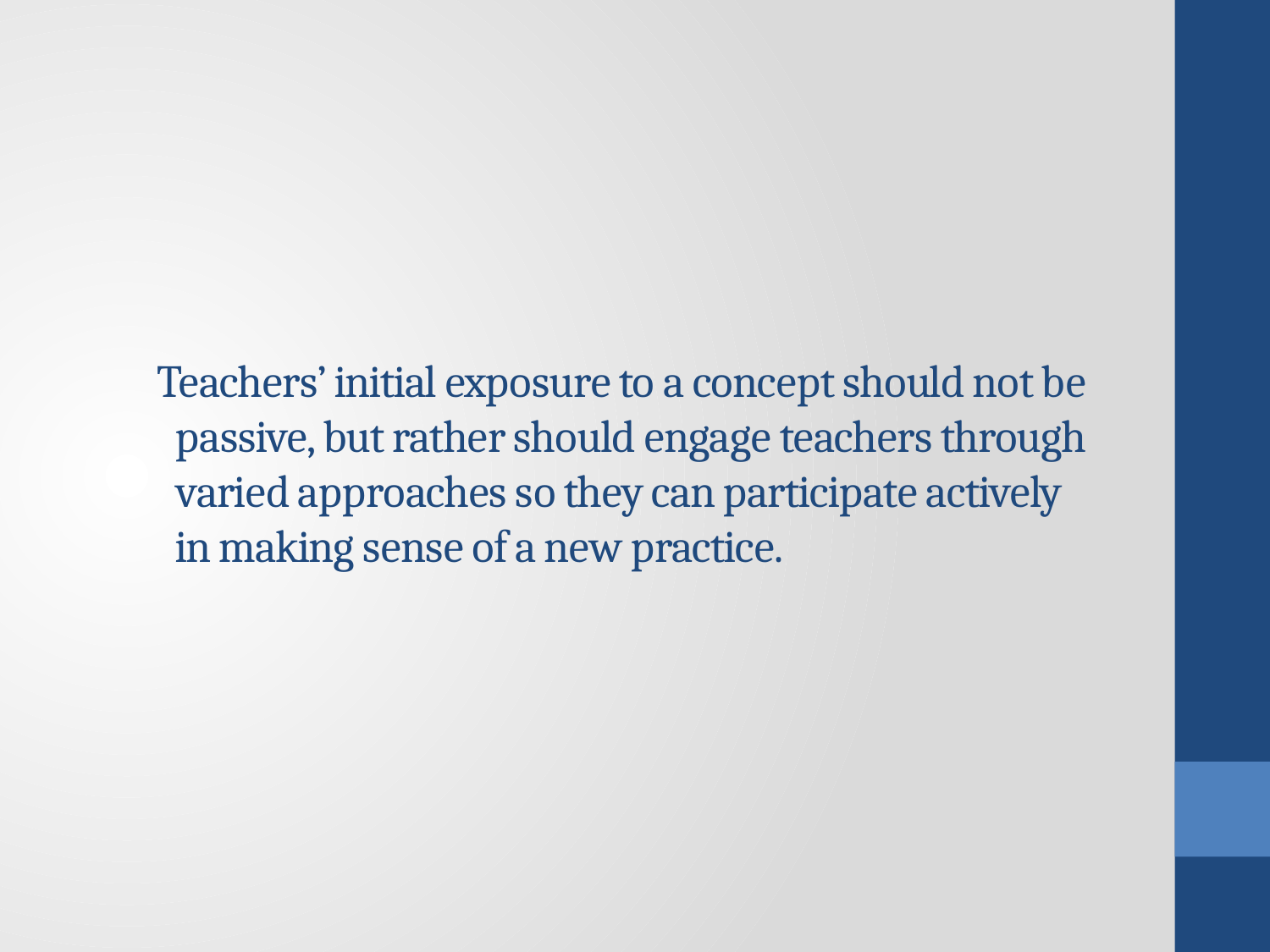

# Teachers’ initial exposure to a concept should not be passive, but rather should engage teachers through varied approaches so they can participate actively in making sense of a new practice.